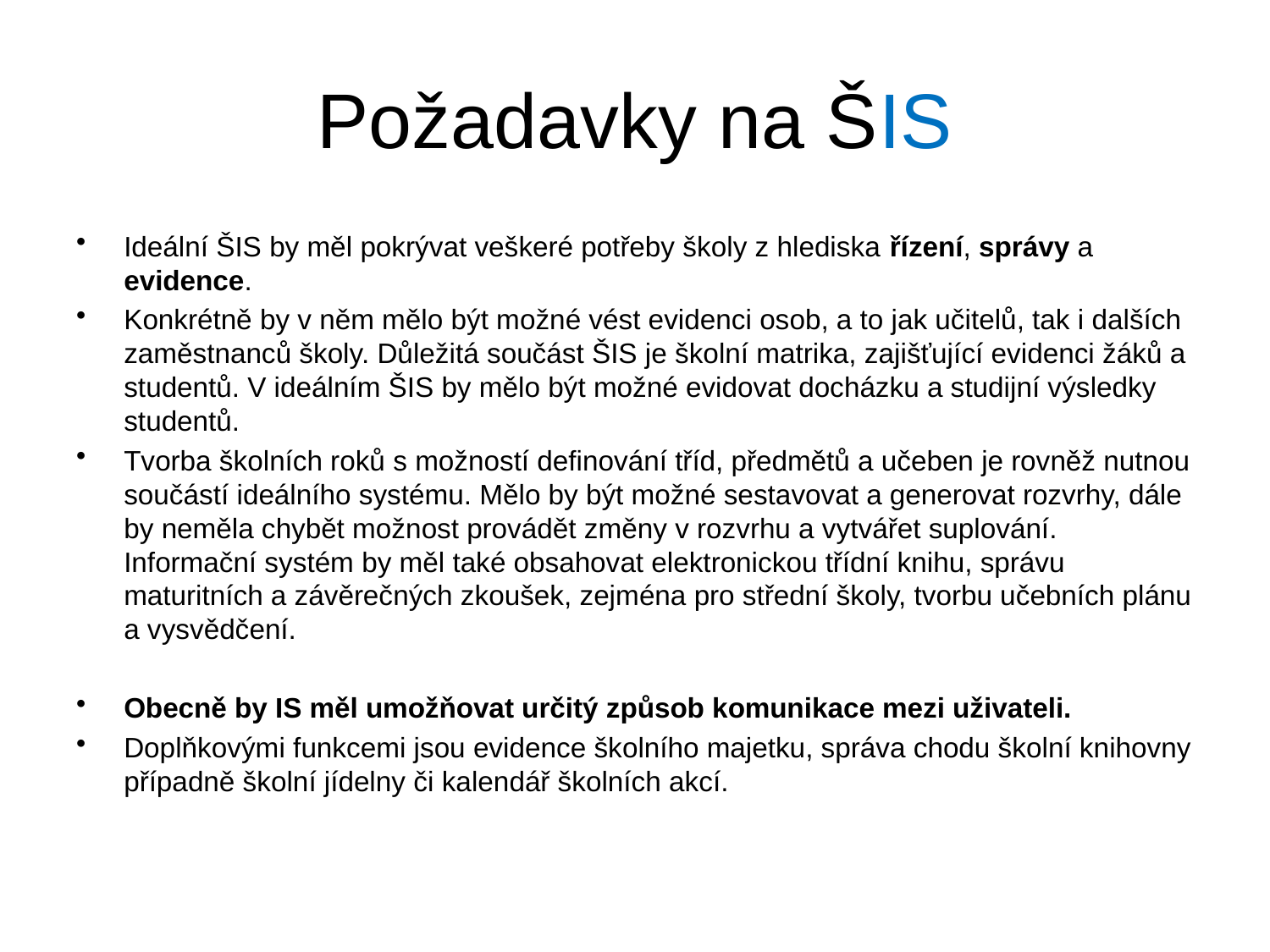

# Požadavky na ŠIS
Ideální ŠIS by měl pokrývat veškeré potřeby školy z hlediska řízení, správy a evidence.
Konkrétně by v něm mělo být možné vést evidenci osob, a to jak učitelů, tak i dalších zaměstnanců školy. Důležitá součást ŠIS je školní matrika, zajišťující evidenci žáků a studentů. V ideálním ŠIS by mělo být možné evidovat docházku a studijní výsledky studentů.
Tvorba školních roků s možností definování tříd, předmětů a učeben je rovněž nutnou součástí ideálního systému. Mělo by být možné sestavovat a generovat rozvrhy, dále by neměla chybět možnost provádět změny v rozvrhu a vytvářet suplování. Informační systém by měl také obsahovat elektronickou třídní knihu, správu maturitních a závěrečných zkoušek, zejména pro střední školy, tvorbu učebních plánu a vysvědčení.

Obecně by IS měl umožňovat určitý způsob komunikace mezi uživateli.
Doplňkovými funkcemi jsou evidence školního majetku, správa chodu školní knihovny případně školní jídelny či kalendář školních akcí.